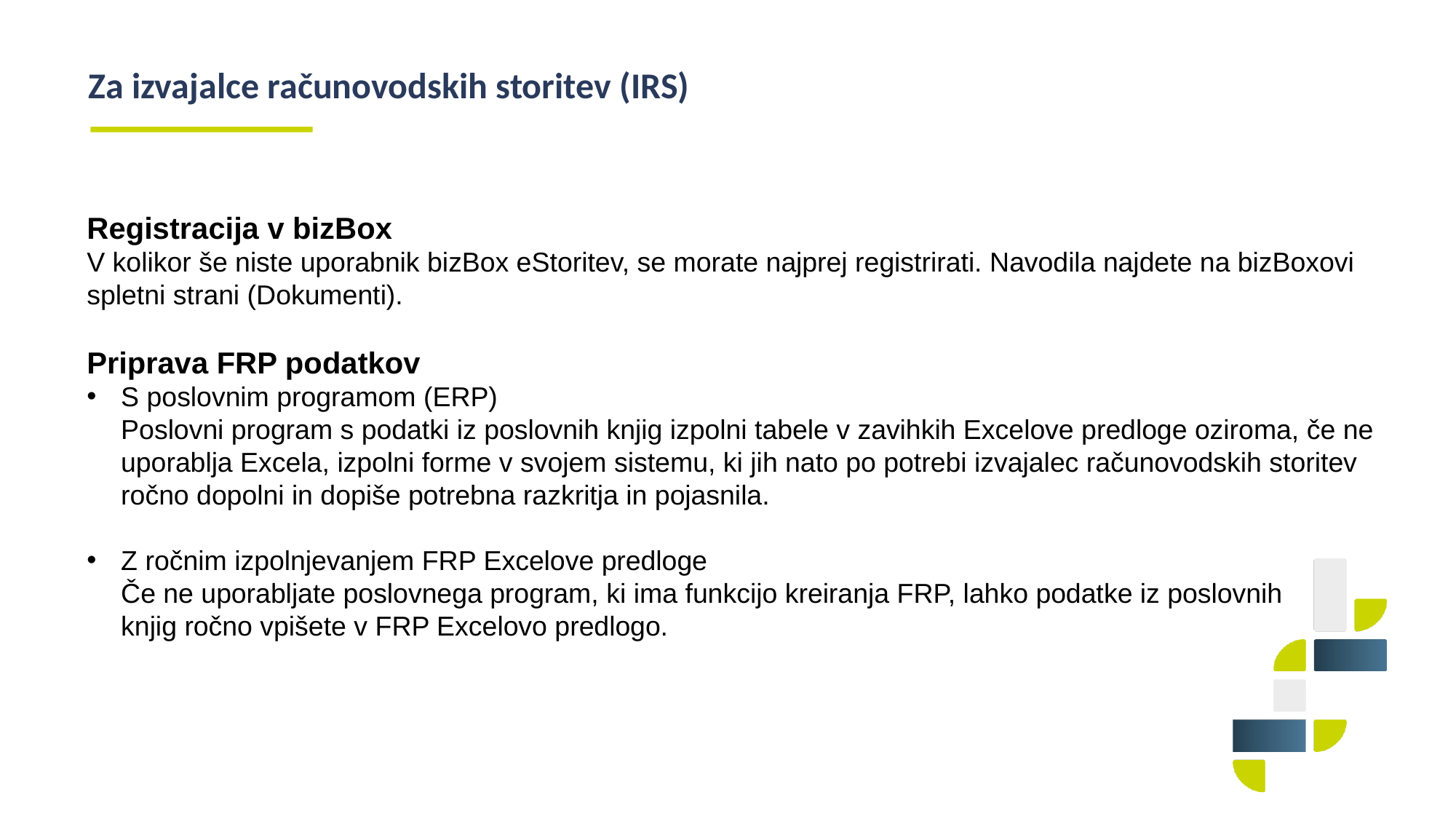

Za izvajalce računovodskih storitev (IRS)

Registracija v bizBox
V kolikor še niste uporabnik bizBox eStoritev, se morate najprej registrirati. Navodila najdete na bizBoxovi spletni strani (Dokumenti).

Priprava FRP podatkov
S poslovnim programom (ERP)
Poslovni program s podatki iz poslovnih knjig izpolni tabele v zavihkih Excelove predloge oziroma, če ne uporablja Excela, izpolni forme v svojem sistemu, ki jih nato po potrebi izvajalec računovodskih storitev ročno dopolni in dopiše potrebna razkritja in pojasnila.

Z ročnim izpolnjevanjem FRP Excelove predloge
Če ne uporabljate poslovnega program, ki ima funkcijo kreiranja FRP, lahko podatke iz poslovnih
knjig ročno vpišete v FRP Excelovo predlogo.